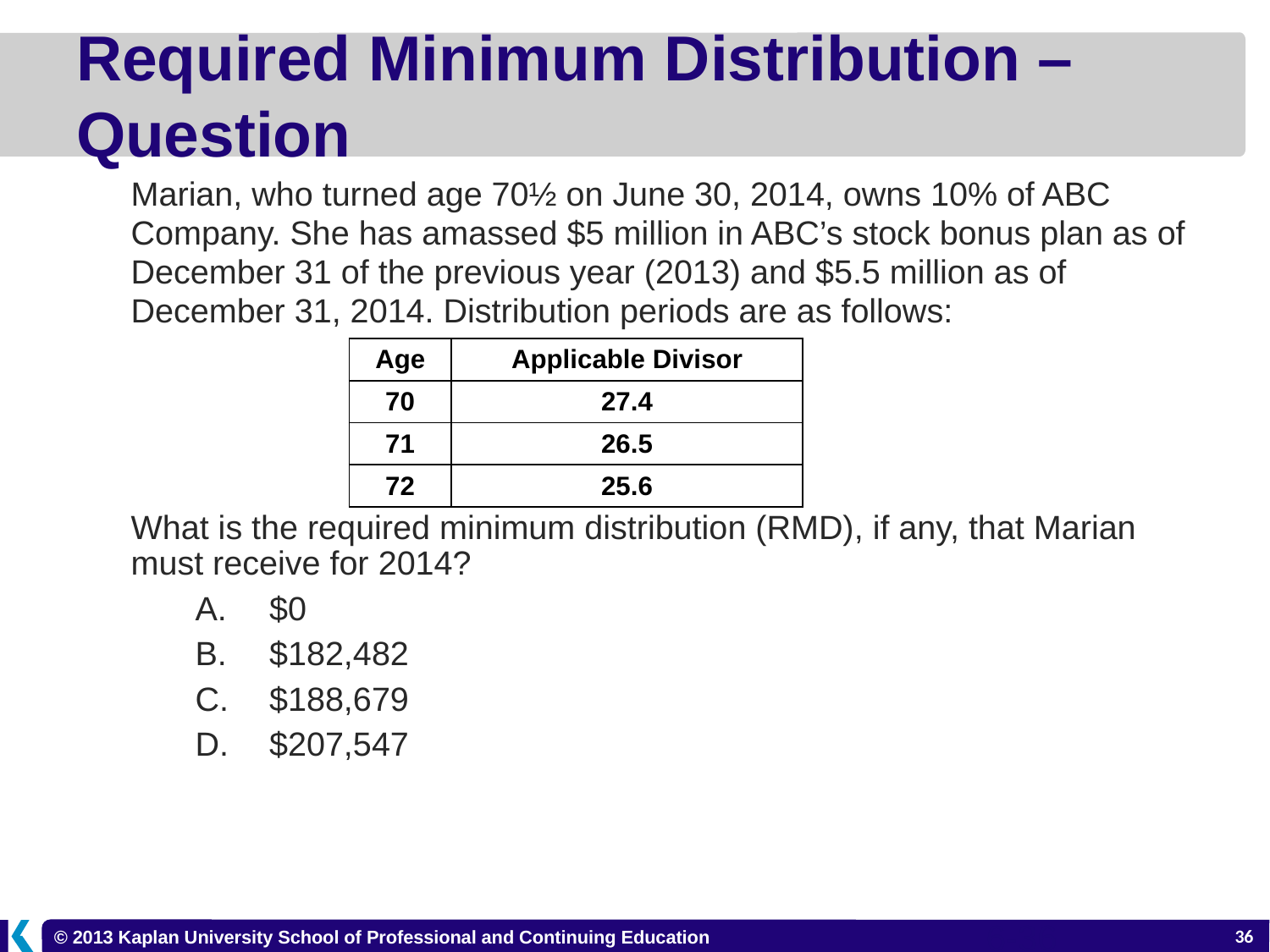

# Required Minimum Distribution – Question
	Marian, who turned age 70½ on June 30, 2014, owns 10% of ABC Company. She has amassed $5 million in ABC’s stock bonus plan as of December 31 of the previous year (2013) and $5.5 million as of December 31, 2014. Distribution periods are as follows:

	What is the required minimum distribution (RMD), if any, that Marian must receive for 2014?
$0
$182,482
$188,679
$207,547
| Age | Applicable Divisor |
| --- | --- |
| 70 | 27.4 |
| 71 | 26.5 |
| 72 | 25.6 |
6-36